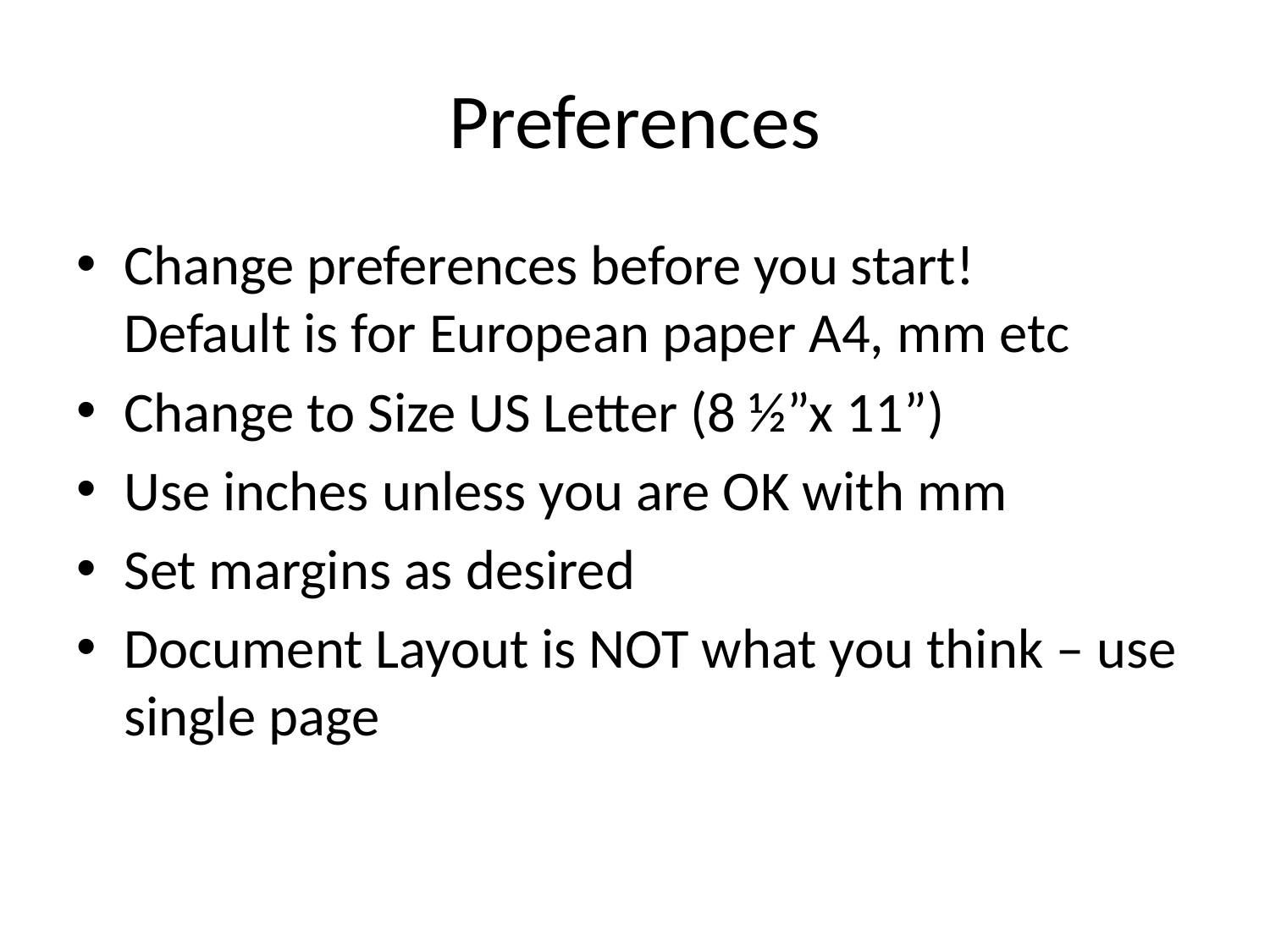

# Preferences
Change preferences before you start!
Default is for European paper A4, mm etc
Change to Size US Letter (8 ½”x 11”)
Use inches unless you are OK with mm
Set margins as desired
Document Layout is NOT what you think – use single page